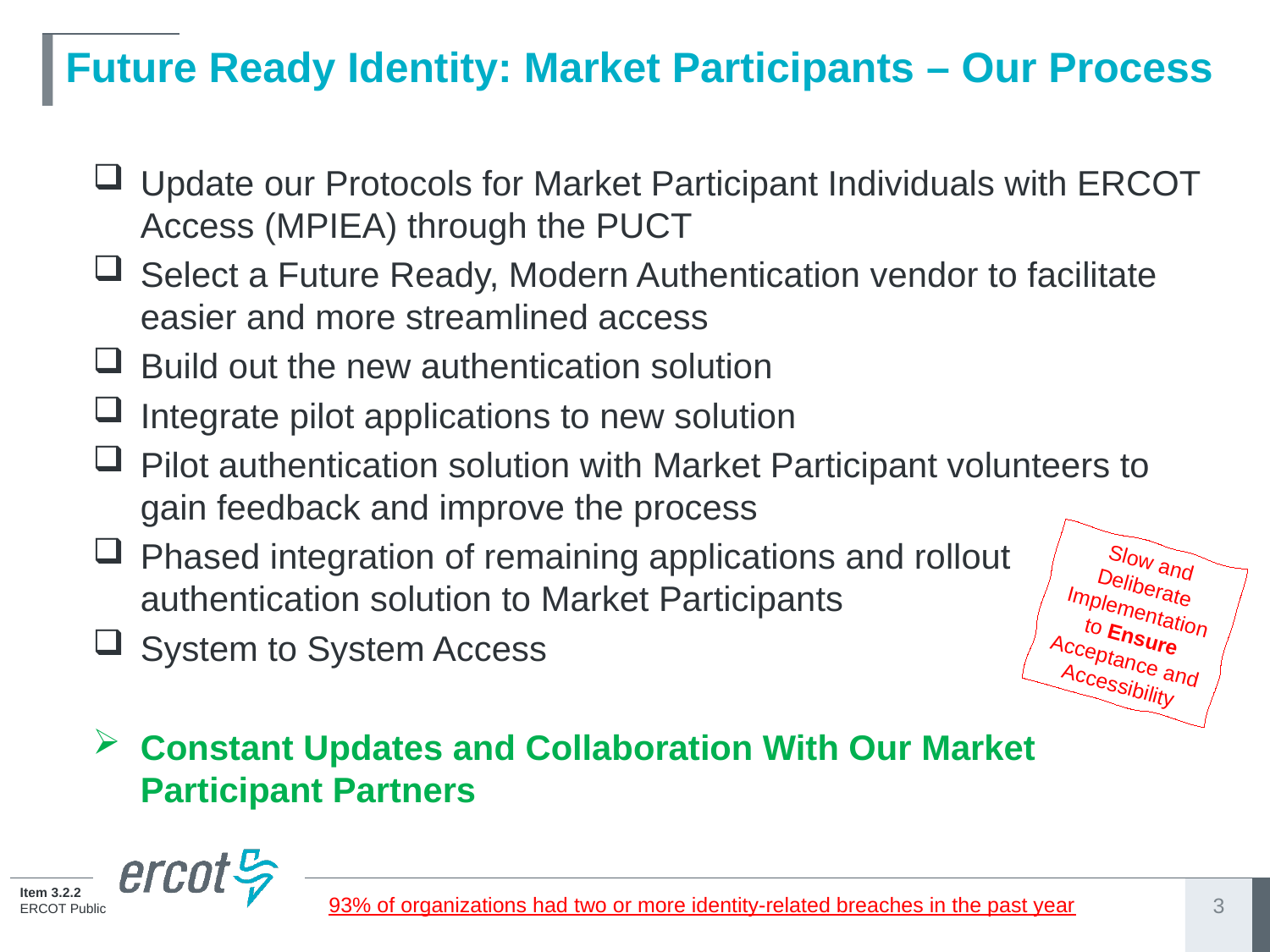

# Future Ready Identity: Market Participants – Our Process
Update our Protocols for Market Participant Individuals with ERCOT Access (MPIEA) through the PUCT
Select a Future Ready, Modern Authentication vendor to facilitate easier and more streamlined access
Build out the new authentication solution
Integrate pilot applications to new solution
Pilot authentication solution with Market Participant volunteers to gain feedback and improve the process
Phased integration of remaining applications and rollout authentication solution to Market Participants
System to System Access

Constant Updates and Collaboration With Our Market Participant Partners

Slow and Deliberate Implementation to Ensure Acceptance and Accessibility
93% of organizations had two or more identity-related breaches in the past year
3